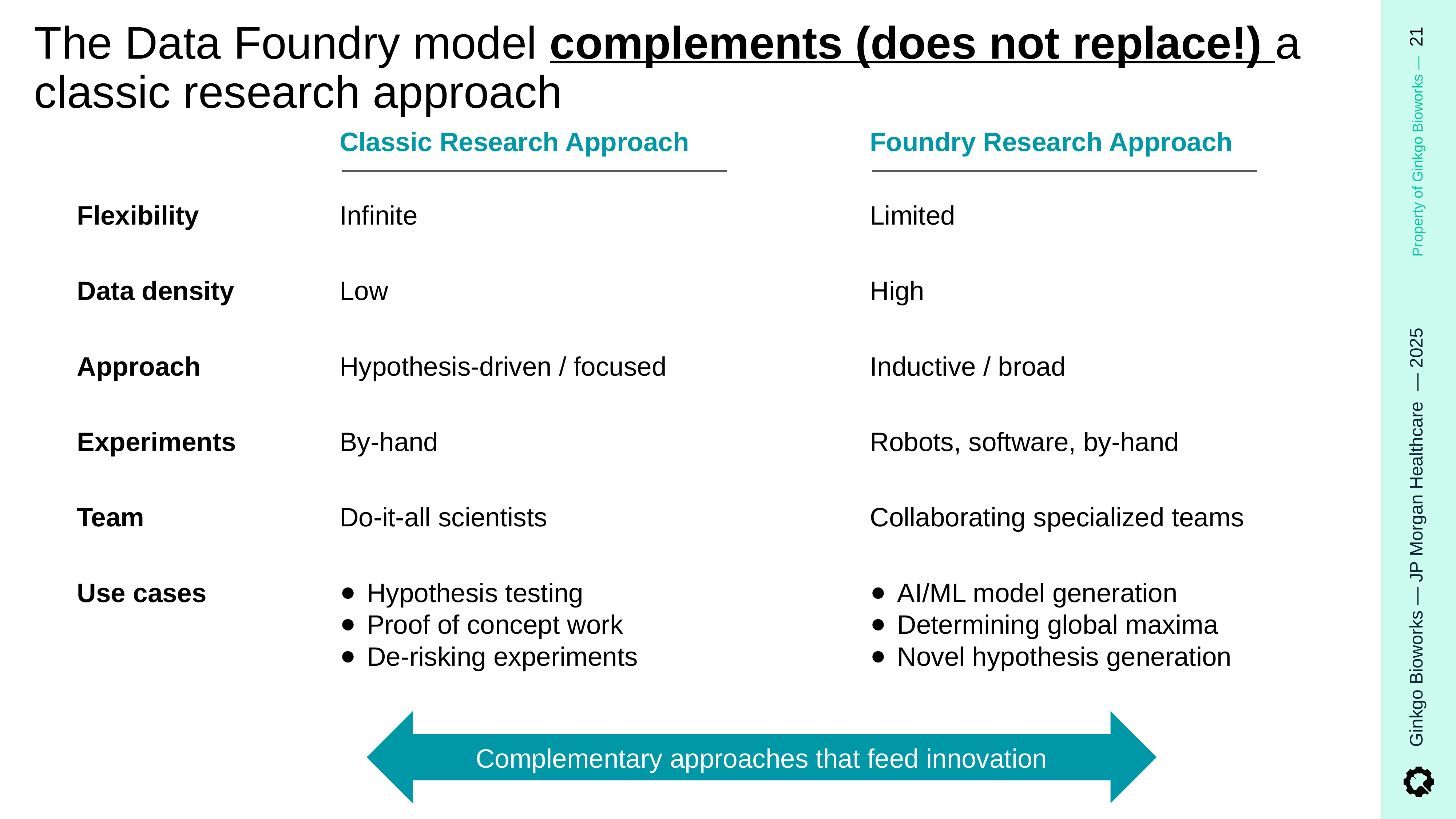

The Data Foundry model complements (does not replace!) a classic research approach
Classic Research Approach
Foundry Research Approach
Flexibility
Infinite
Limited
Data density
Low
High
Approach
Hypothesis-driven / focused
Inductive / broad
Experiments
By-hand
Robots, software, by-hand
Team
Do-it-all scientists
Collaborating specialized teams
Use cases
Hypothesis testing
Proof of concept work
De-risking experiments
AI/ML model generation
Determining global maxima
Novel hypothesis generation
Complementary approaches that feed innovation